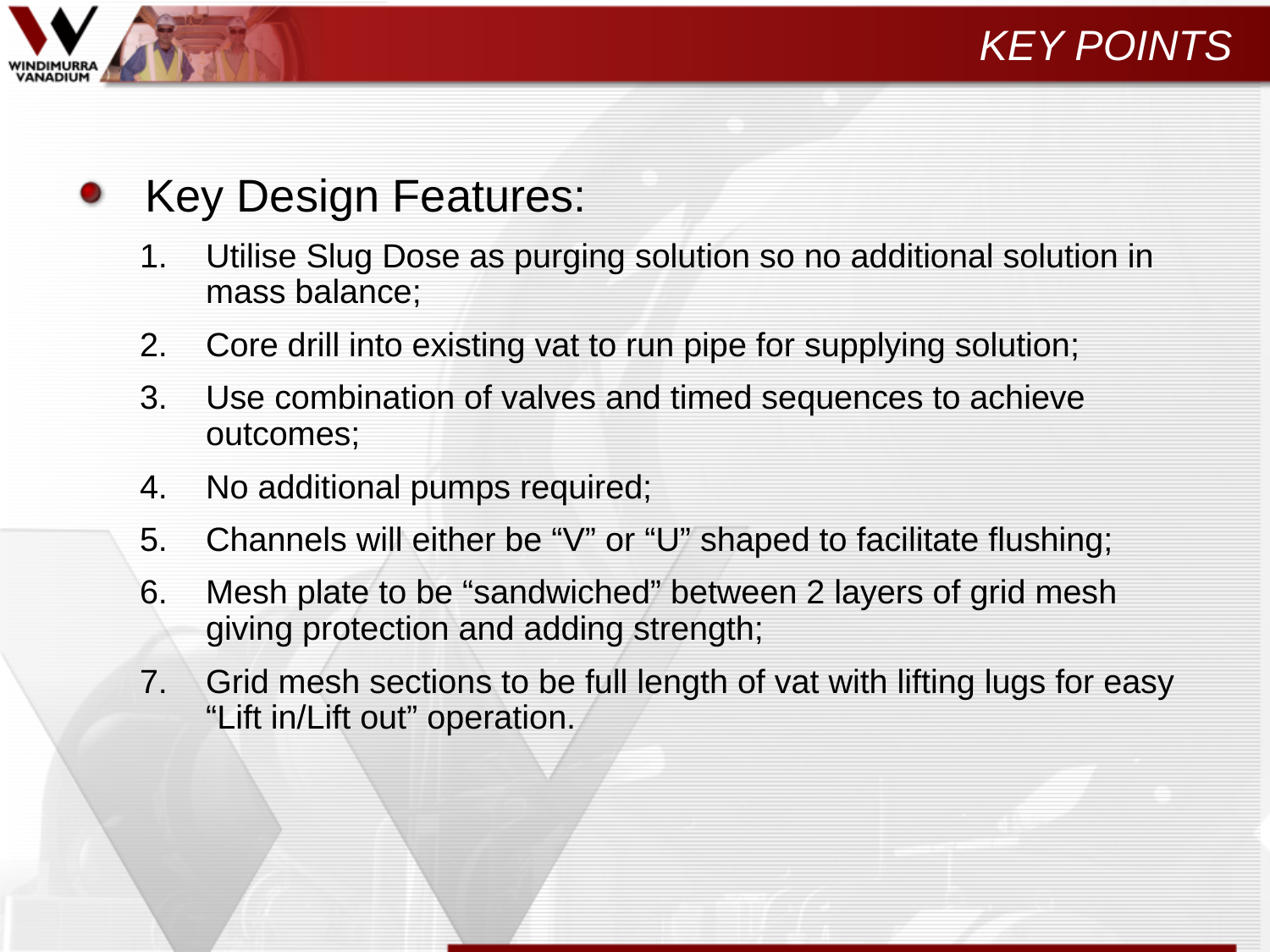

# KEY POINTS
Key Design Features:
Utilise Slug Dose as purging solution so no additional solution in mass balance;
Core drill into existing vat to run pipe for supplying solution;
Use combination of valves and timed sequences to achieve outcomes;
No additional pumps required;
Channels will either be “V” or “U” shaped to facilitate flushing;
Mesh plate to be “sandwiched” between 2 layers of grid mesh giving protection and adding strength;
Grid mesh sections to be full length of vat with lifting lugs for easy “Lift in/Lift out” operation.